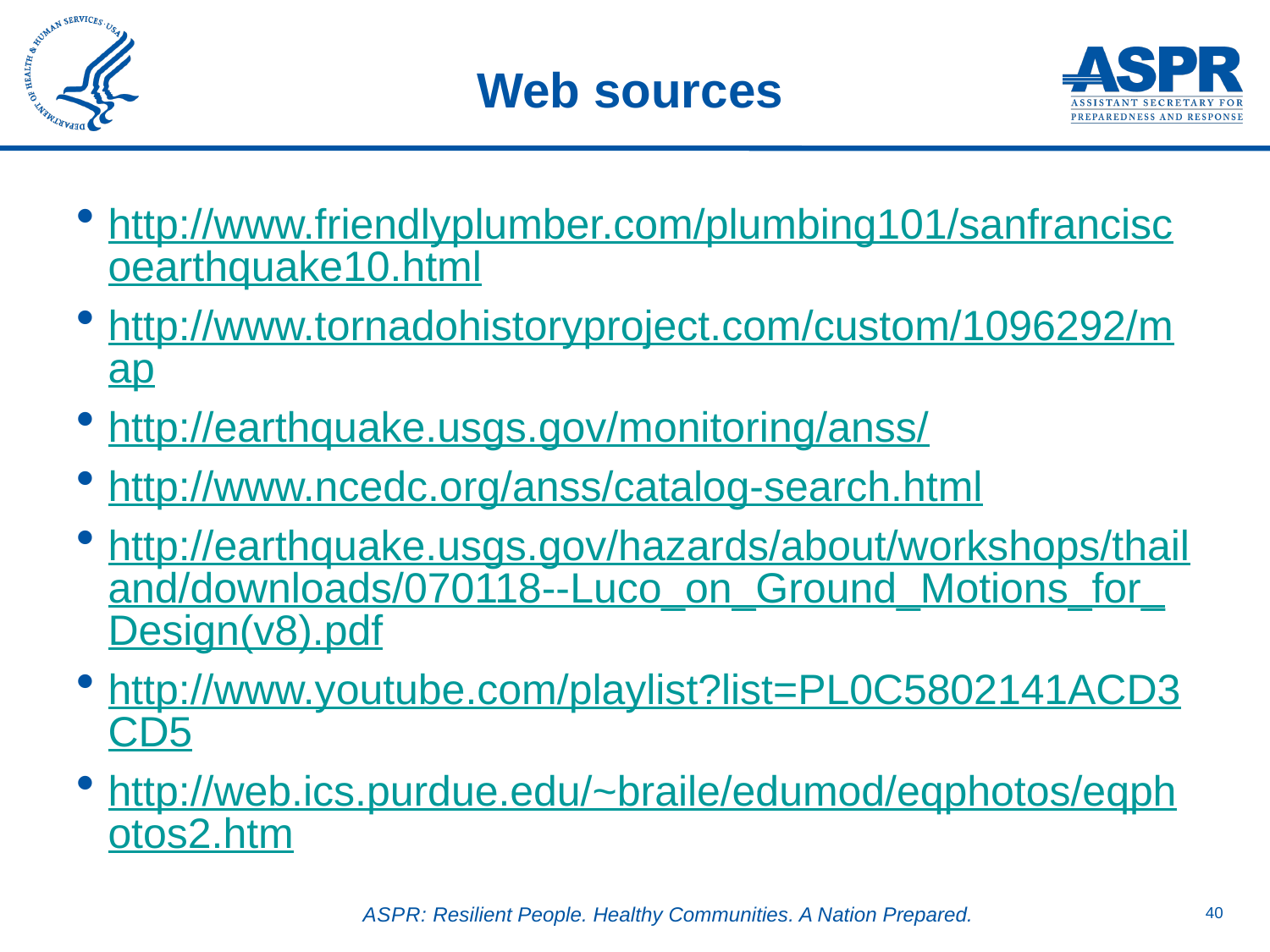

# Web sources
http://www.friendlyplumber.com/plumbing101/sanfranciscoearthquake10.html
http://www.tornadohistoryproject.com/custom/1096292/map
http://earthquake.usgs.gov/monitoring/anss/
http://www.ncedc.org/anss/catalog-search.html
http://earthquake.usgs.gov/hazards/about/workshops/thailand/downloads/070118--Luco_on_Ground_Motions_for_Design(v8).pdf
http://www.youtube.com/playlist?list=PL0C5802141ACD3CD5
http://web.ics.purdue.edu/~braile/edumod/eqphotos/eqphotos2.htm